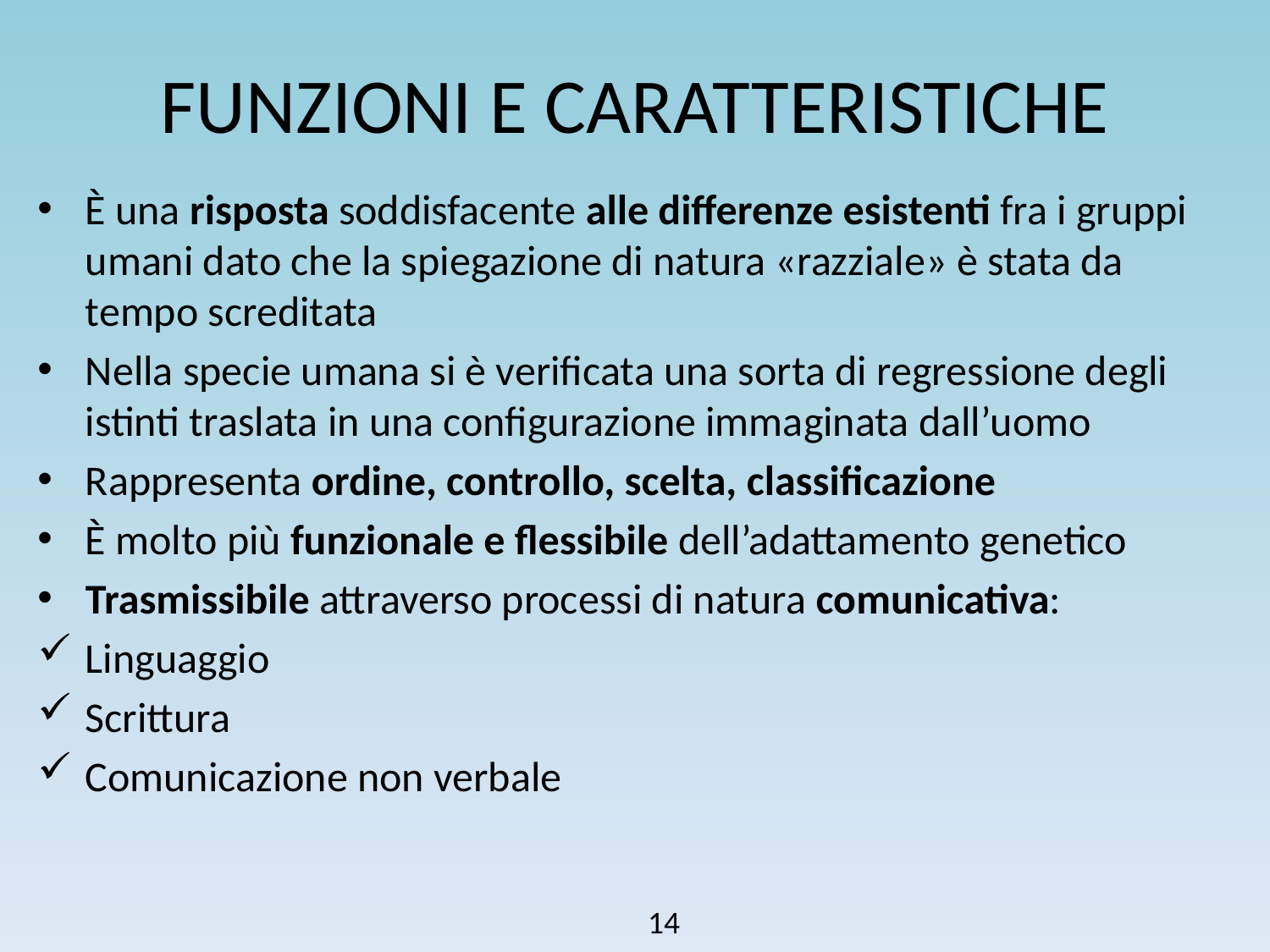

# FUNZIONI E CARATTERISTICHE
È una risposta soddisfacente alle differenze esistenti fra i gruppi umani dato che la spiegazione di natura «razziale» è stata da tempo screditata
Nella specie umana si è verificata una sorta di regressione degli istinti traslata in una configurazione immaginata dall’uomo
Rappresenta ordine, controllo, scelta, classificazione
È molto più funzionale e flessibile dell’adattamento genetico
Trasmissibile attraverso processi di natura comunicativa:
Linguaggio
Scrittura
Comunicazione non verbale
14